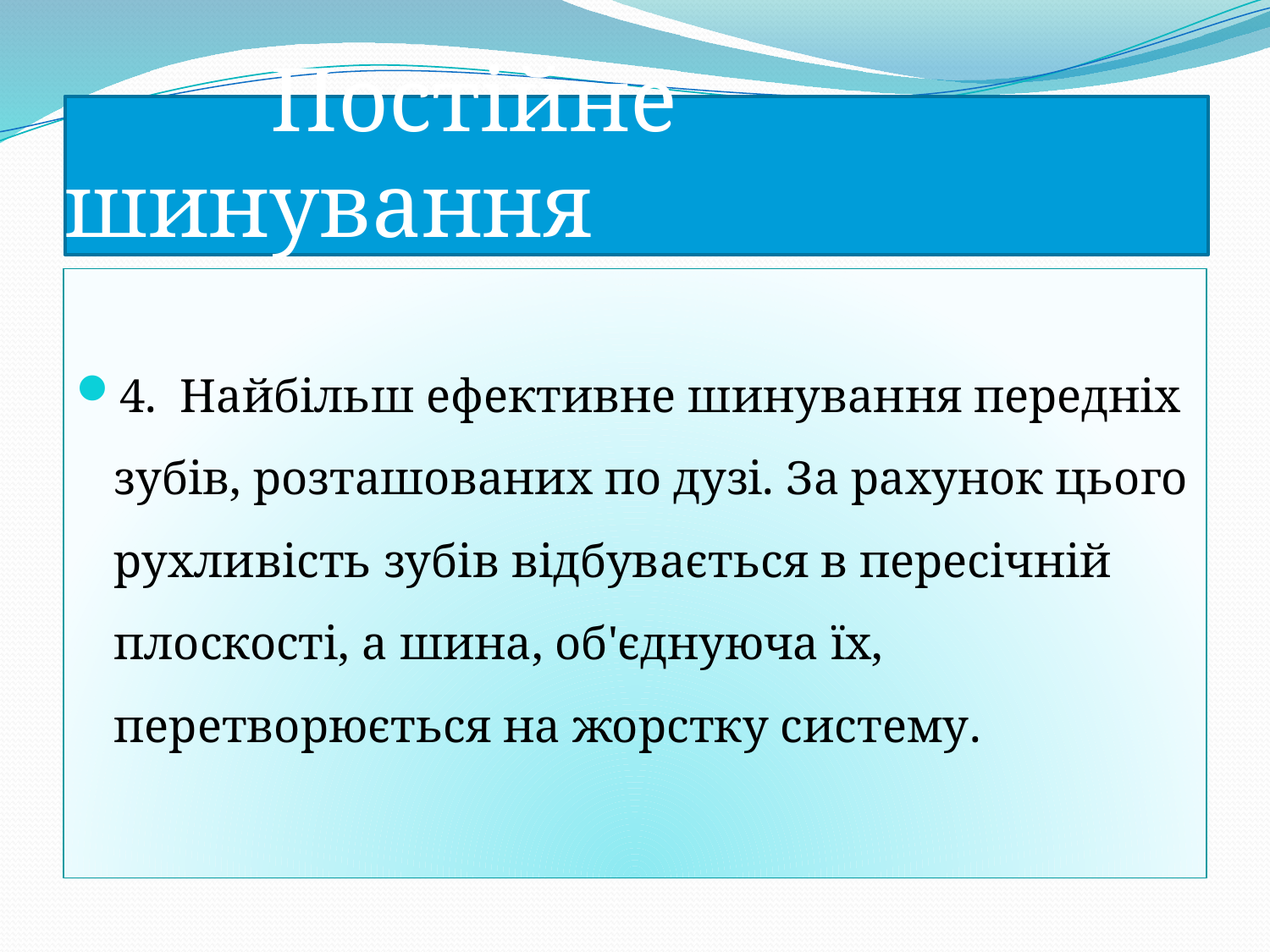

# Постійне шинування

4.  Найбільш ефективне шинування передніх зубів, розташованих по дузі. За рахунок цього рухливість зубів відбувається в пересічній плоскості, а шина, об'єднуюча їх, перетворюється на жорстку систему.